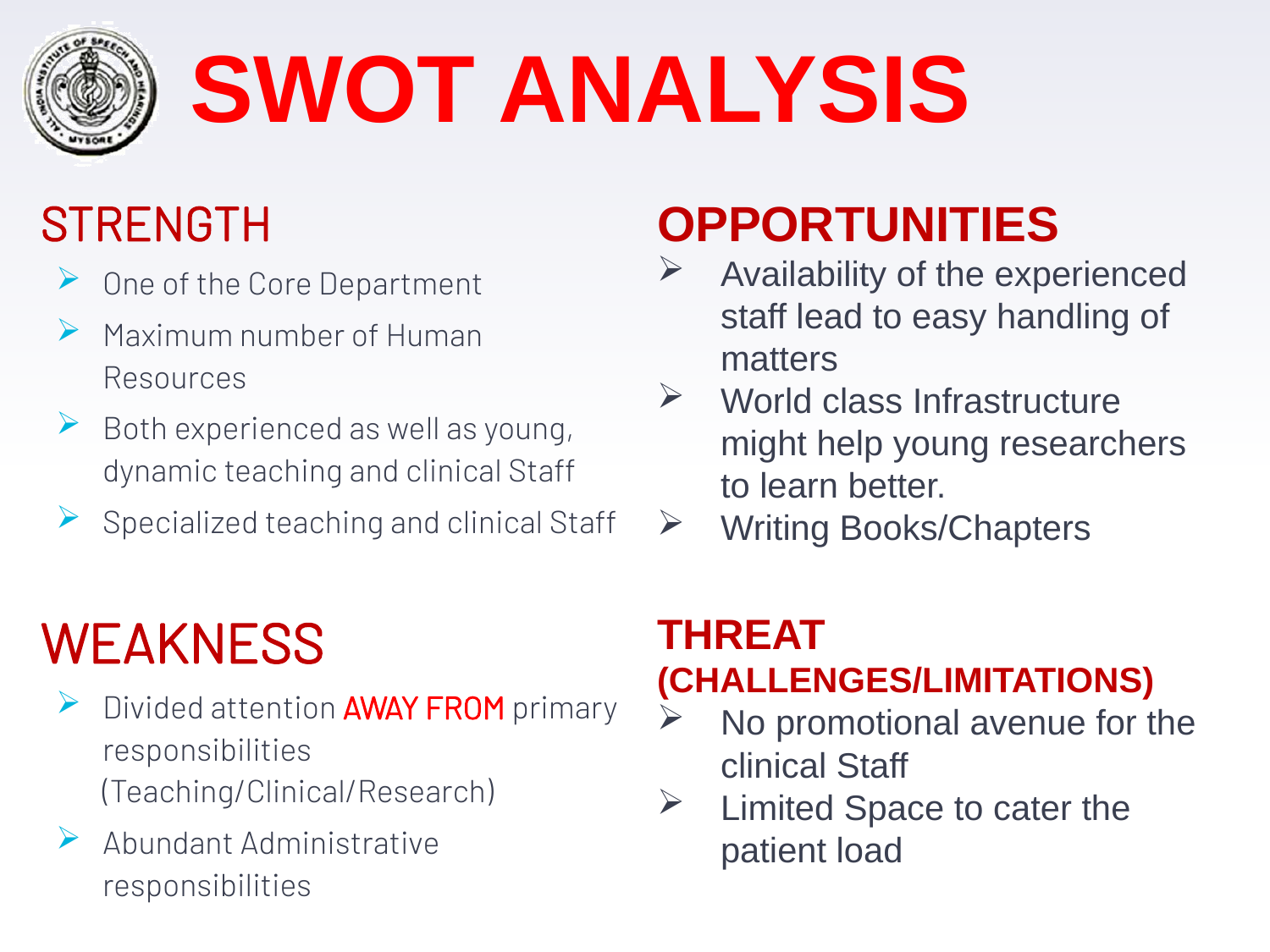

14-07-2021
SWOT ANALYSIS
OPPORTUNITIES
Availability of the experienced staff lead to easy handling of matters
World class Infrastructure might help young researchers to learn better.
Writing Books/Chapters

THREAT (CHALLENGES/LIMITATIONS)
No promotional avenue for the clinical Staff
Limited Space to cater the patient load
STRENGTH
One of the Core Department
Maximum number of Human Resources
Both experienced as well as young, dynamic teaching and clinical Staff
Specialized teaching and clinical Staff

WEAKNESS
Divided attention AWAY FROM primary responsibilities (Teaching/Clinical/Research)
Abundant Administrative responsibilities

31